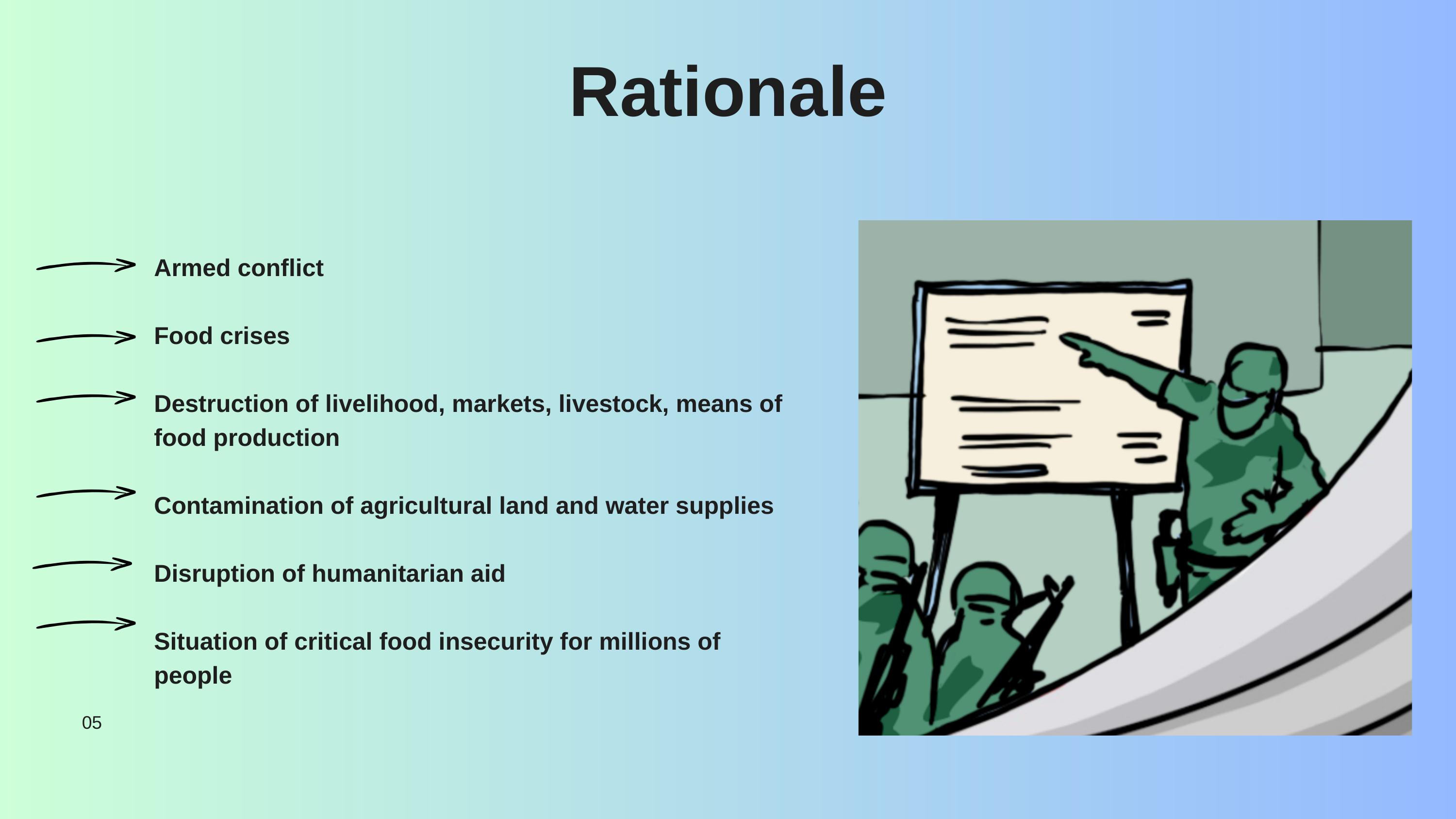

Rationale

Armed conflict ​

Food crises​

Destruction of livelihood, markets, livestock, means of food production​

Contamination of agricultural land and water supplies ​

Disruption of humanitarian aid​

Situation of critical food insecurity for millions of people

05